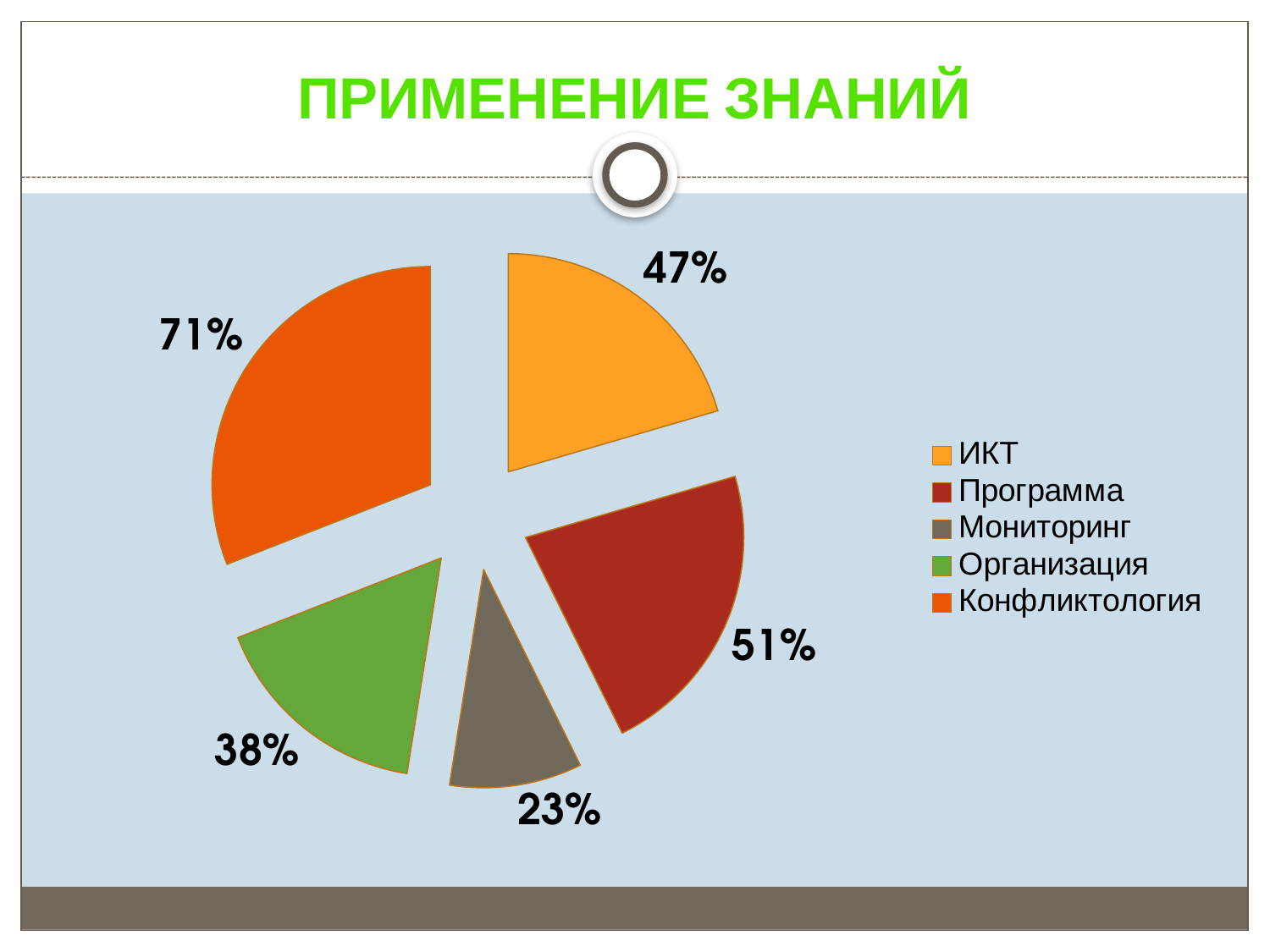

# Применение знаний

### Chart

| Category | Умения |
|---|---|
| ИКТ | 0.47 |
| Программа | 0.51 |
| Мониторинг | 0.225 |
| Организация | 0.38 |
| Конфликтология | 0.71 |